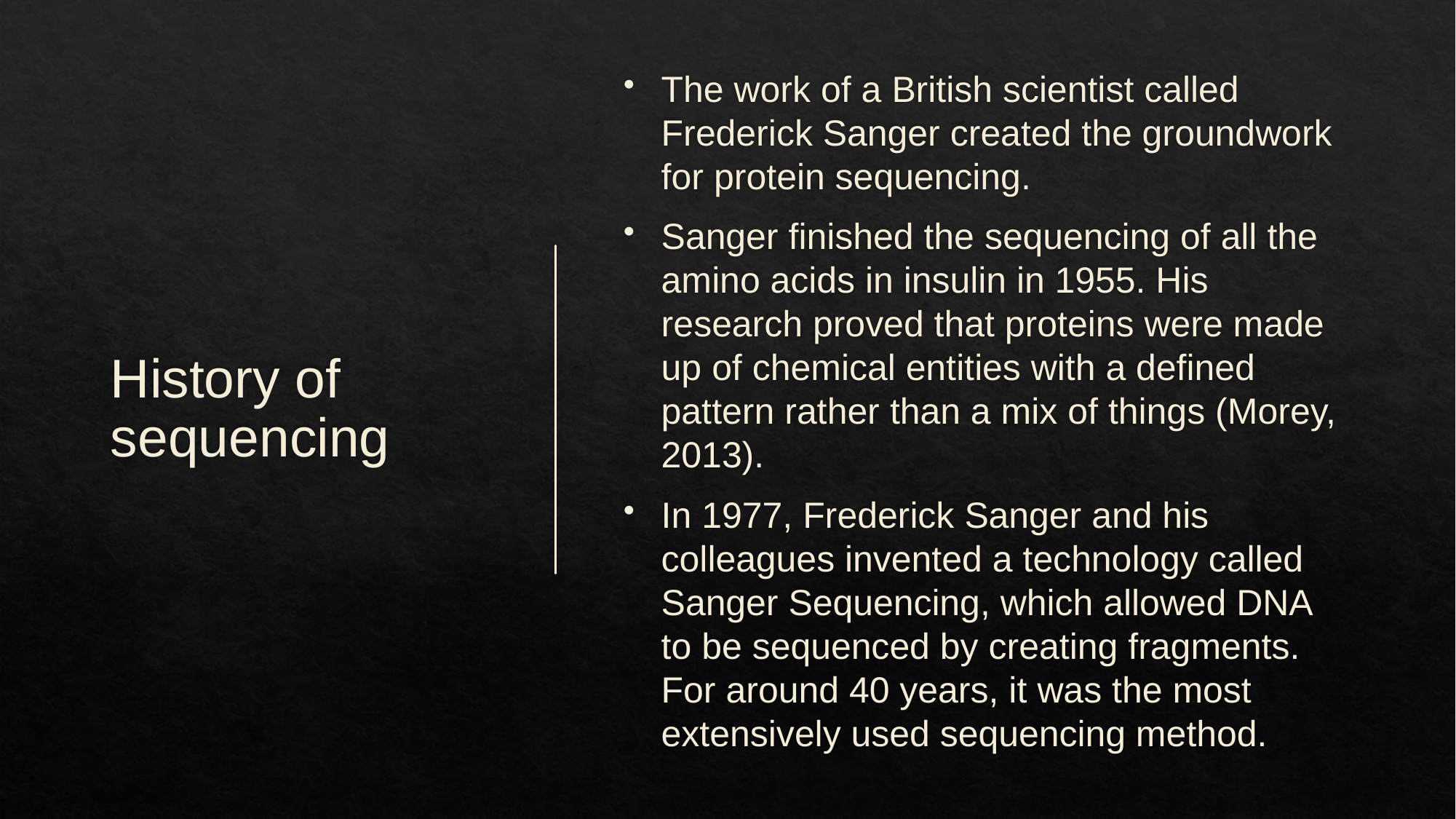

# History of sequencing
The work of a British scientist called Frederick Sanger created the groundwork for protein sequencing.
Sanger finished the sequencing of all the amino acids in insulin in 1955. His research proved that proteins were made up of chemical entities with a defined pattern rather than a mix of things (Morey, 2013).
In 1977, Frederick Sanger and his colleagues invented a technology called Sanger Sequencing, which allowed DNA to be sequenced by creating fragments. For around 40 years, it was the most extensively used sequencing method.